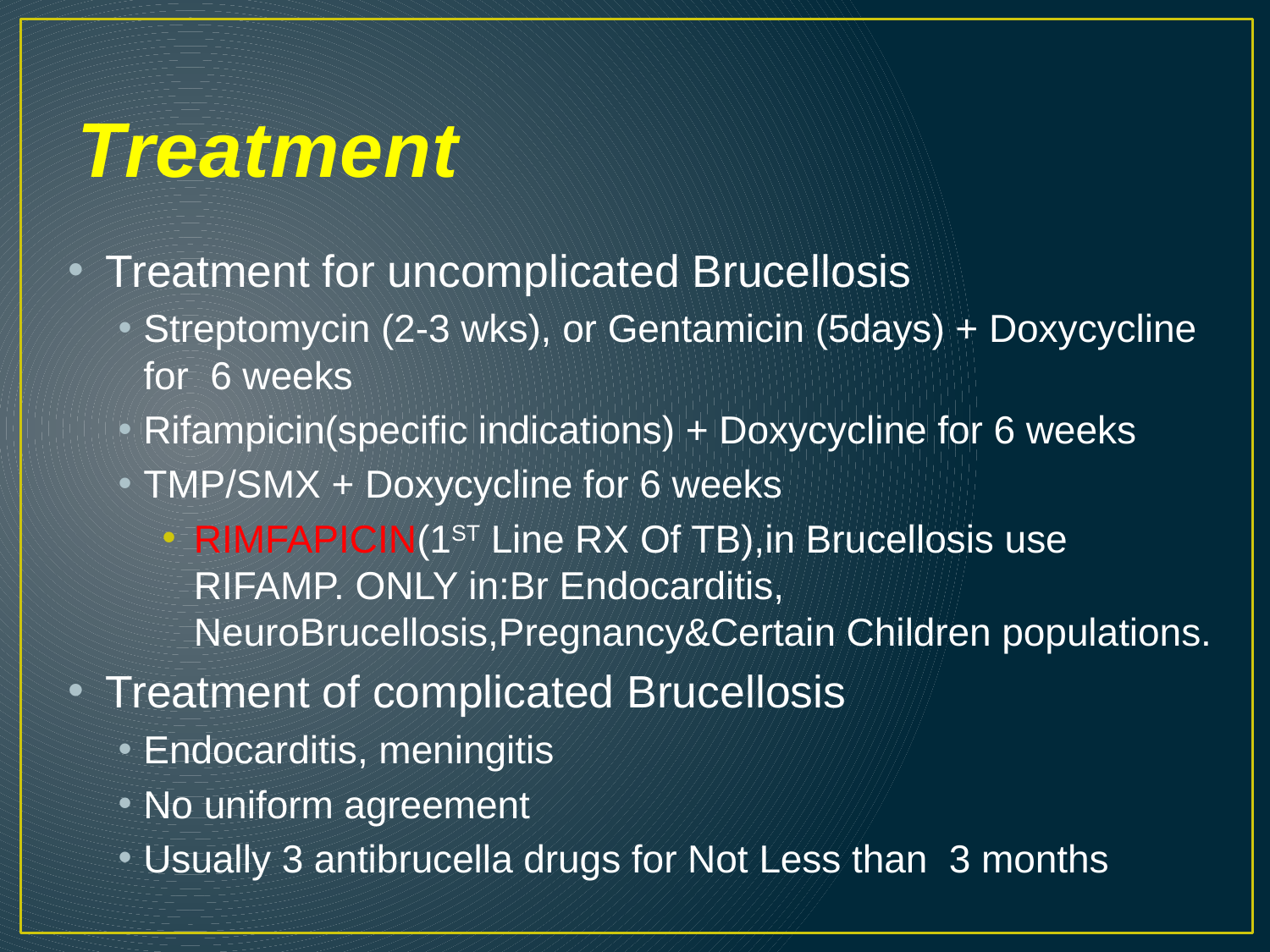

# Treatment

Treatment for uncomplicated Brucellosis
Streptomycin (2-3 wks), or Gentamicin (5days) + Doxycycline for  6 weeks
Rifampicin(specific indications) + Doxycycline for 6 weeks
TMP/SMX + Doxycycline for 6 weeks
RIMFAPICIN(1ST Line RX Of TB),in Brucellosis use  RIFAMP. ONLY in:Br Endocarditis, NeuroBrucellosis,Pregnancy&Certain Children populations.
Treatment of complicated Brucellosis
Endocarditis, meningitis
No uniform agreement
Usually 3 antibrucella drugs for Not Less than  3 months